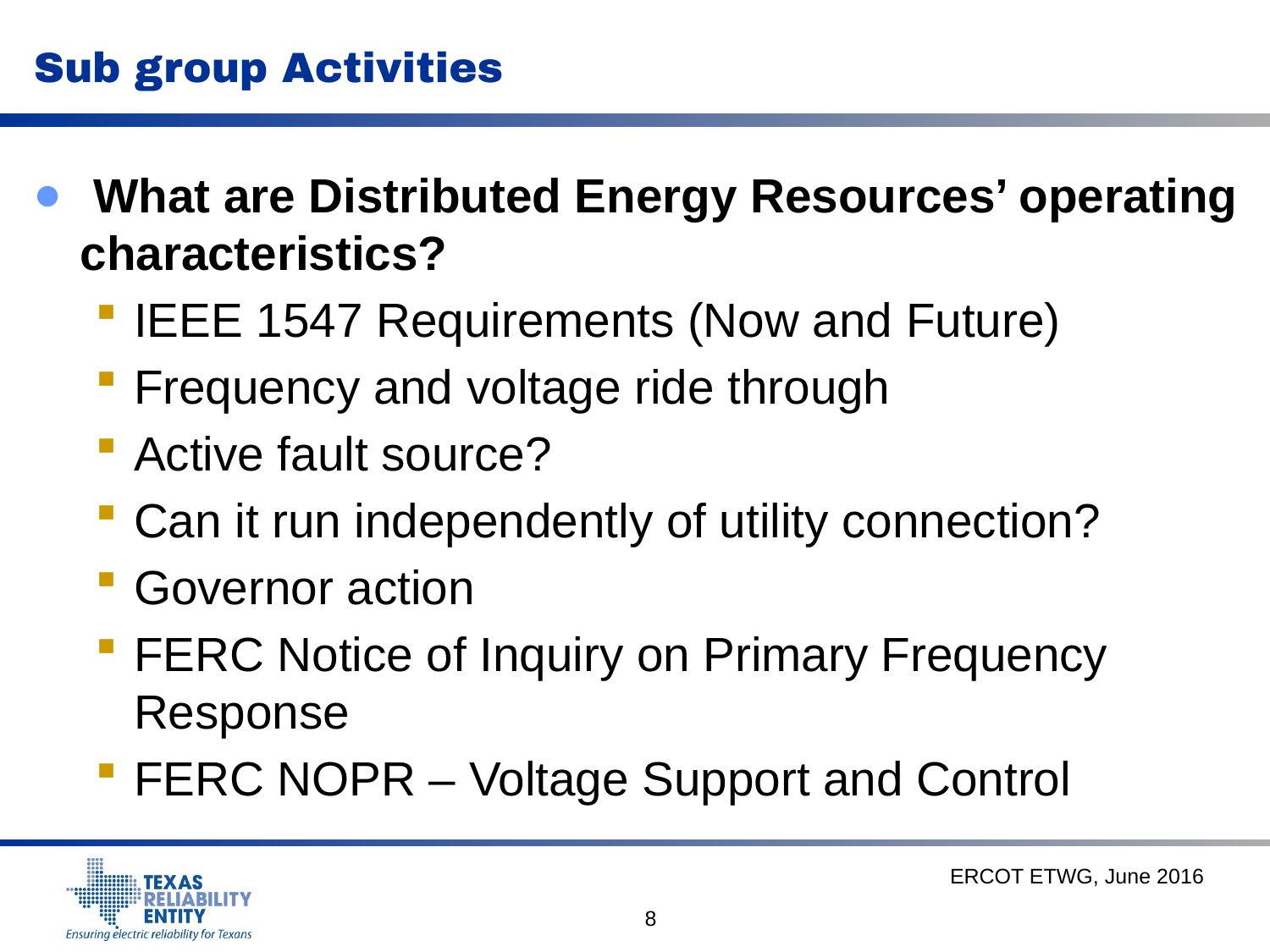

# Sub group Activities
 What are Distributed Energy Resources’ operating characteristics?
IEEE 1547 Requirements (Now and Future)
Frequency and voltage ride through
Active fault source?
Can it run independently of utility connection?
Governor action
FERC Notice of Inquiry on Primary Frequency Response
FERC NOPR – Voltage Support and Control

ERCOT ETWG, June 2016